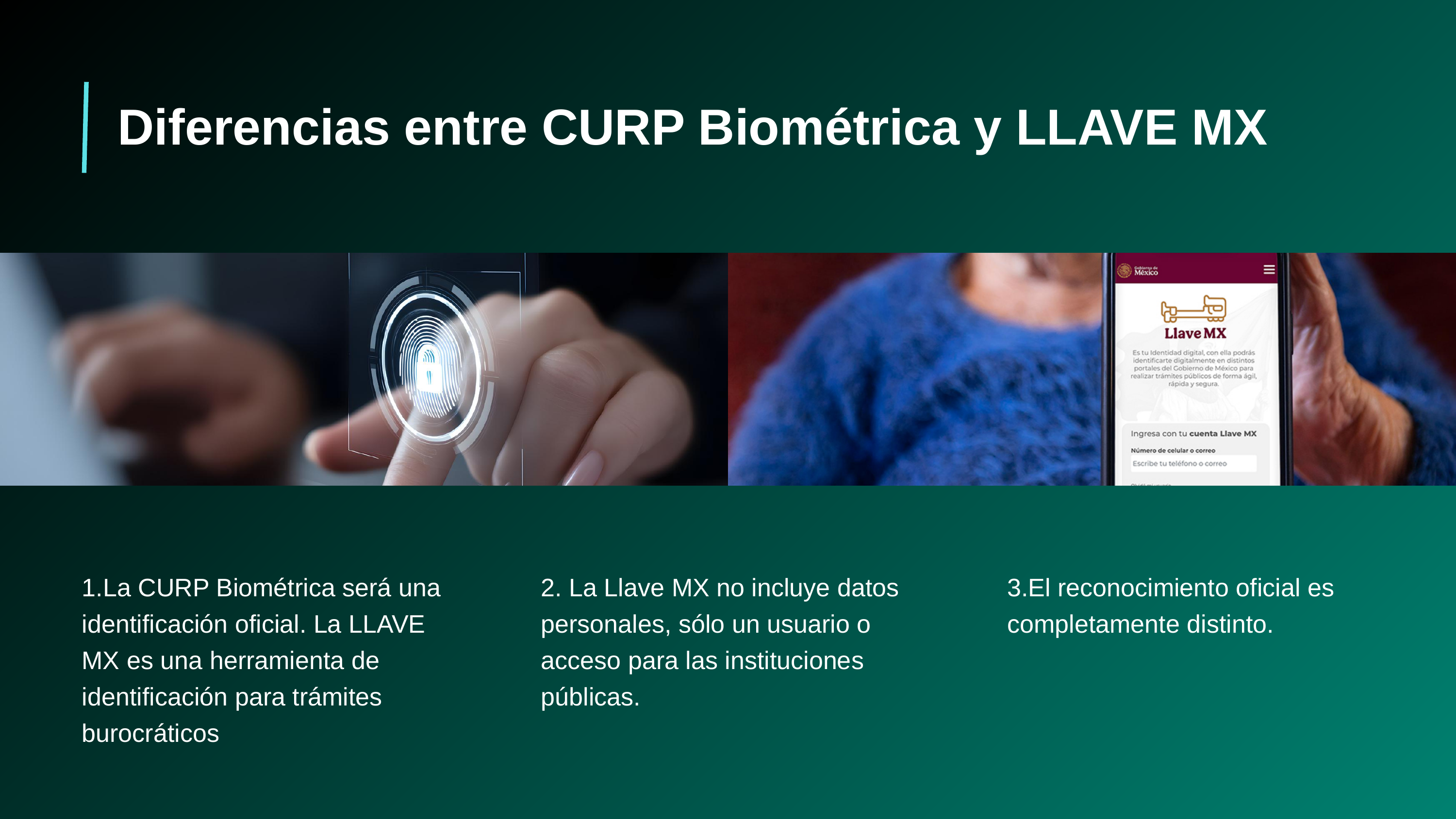

Diferencias entre CURP Biométrica y LLAVE MX

1.La CURP Biométrica será una identificación oficial. La LLAVE MX es una herramienta de identificación para trámites burocráticos
2. La Llave MX no incluye datos personales, sólo un usuario o acceso para las instituciones públicas.
3.El reconocimiento oficial es completamente distinto.